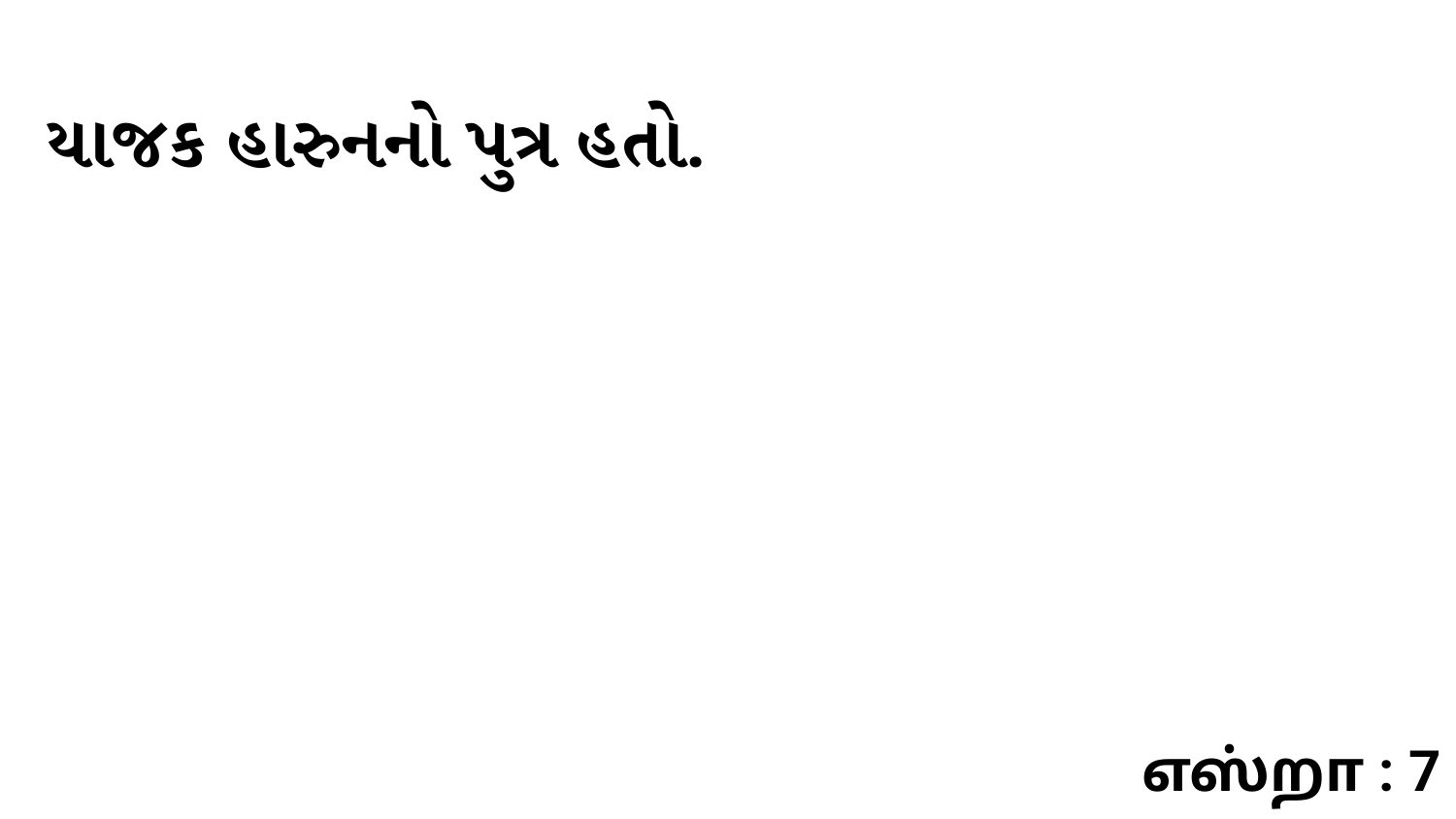

યાજક હારુનનો પુત્ર હતો.
எஸ்றா : 7